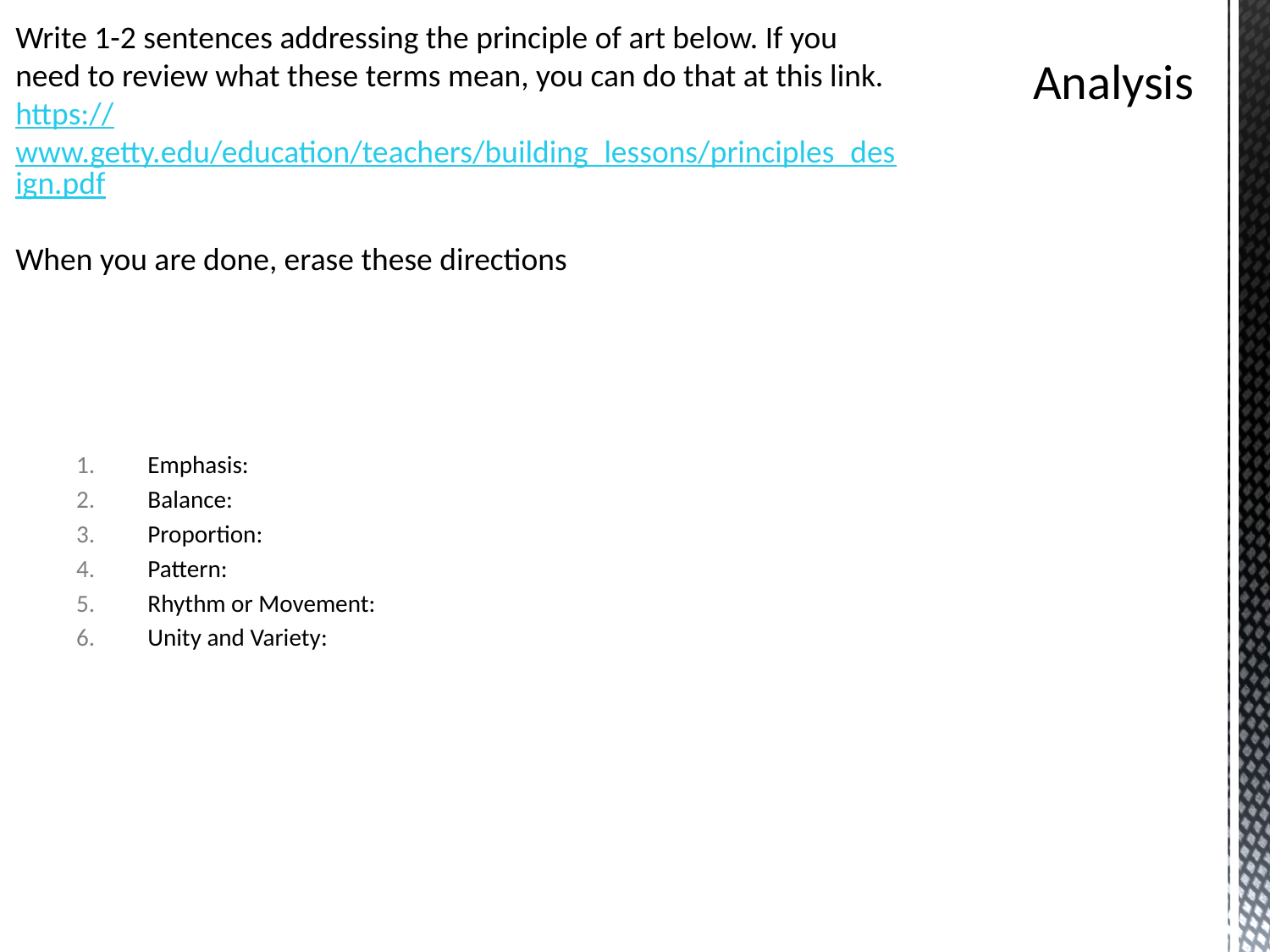

# Analysis
Write 1-2 sentences addressing the principle of art below. If you need to review what these terms mean, you can do that at this link.
https://www.getty.edu/education/teachers/building_lessons/principles_design.pdf

When you are done, erase these directions
Emphasis:
Balance:
Proportion:
Pattern:
Rhythm or Movement:
Unity and Variety: